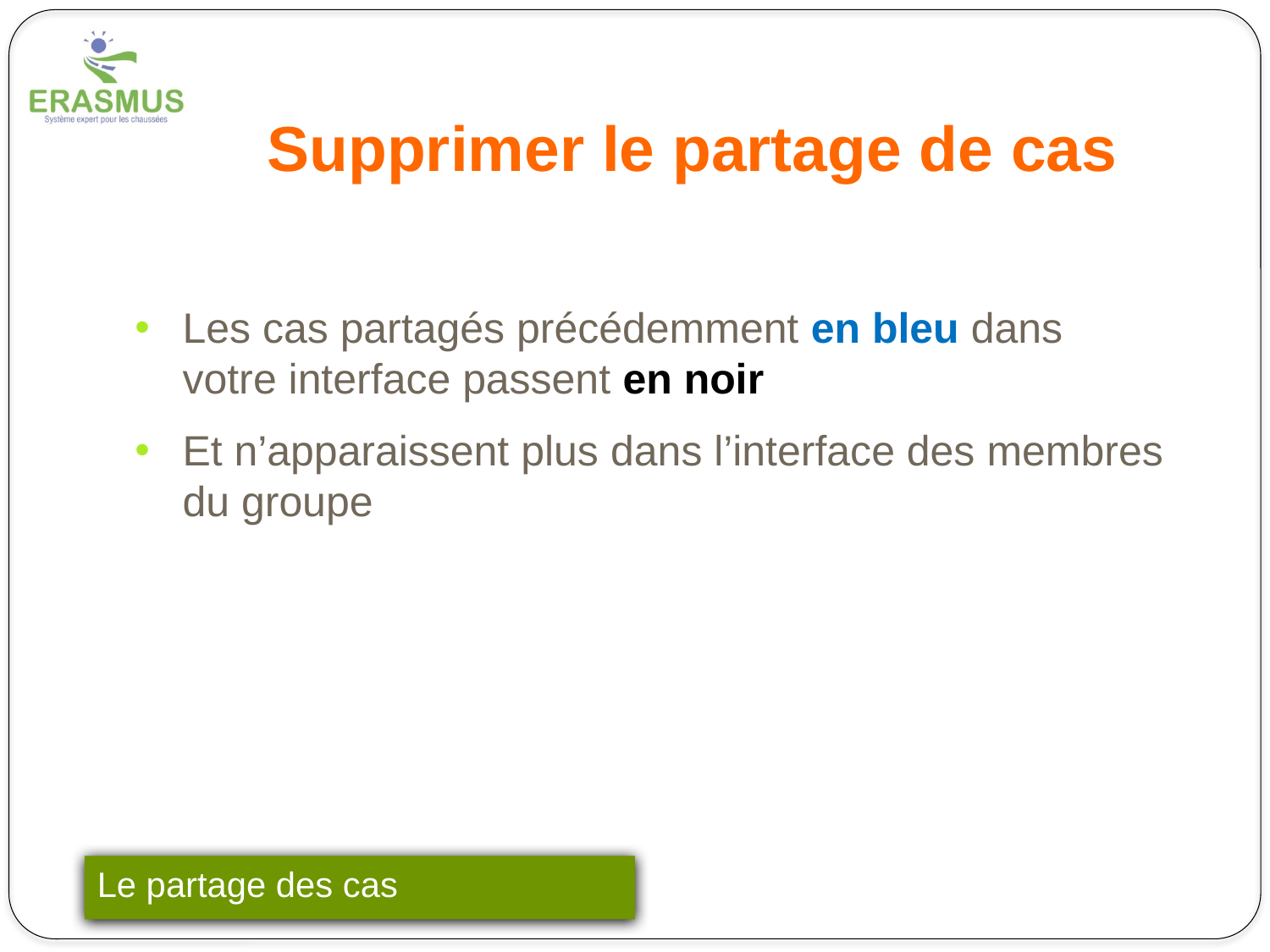

# Supprimer le partage de cas
Les cas partagés précédemment en bleu dans votre interface passent en noir
Et n’apparaissent plus dans l’interface des membres du groupe
Le partage des cas